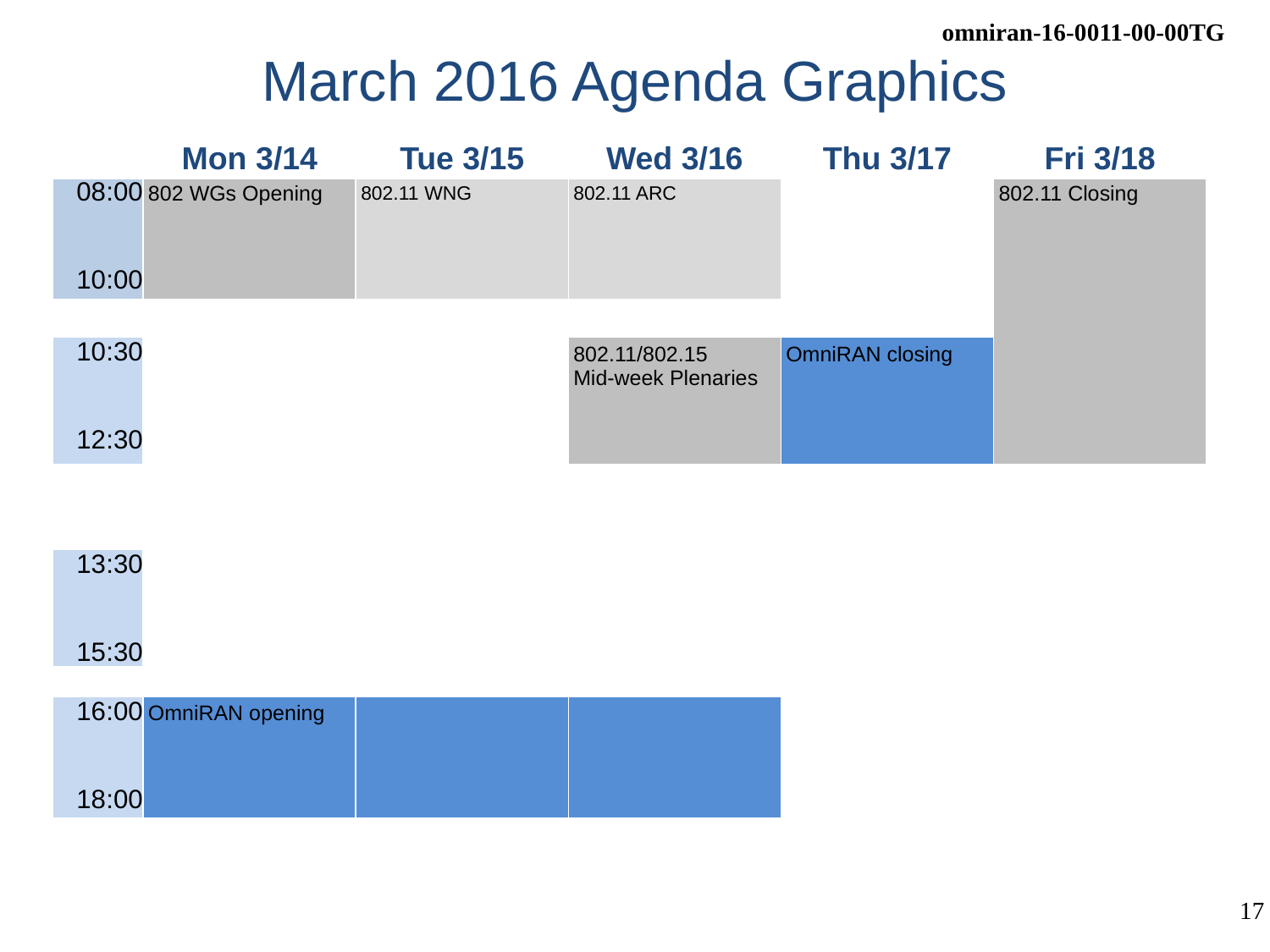

# March 2016 Agenda Graphics
|  | Mon 3/14 | Tue 3/15 | Wed 3/16 | Thu 3/17 | Fri 3/18 |
| --- | --- | --- | --- | --- | --- |
| 08:00 10:00 | 802 WGs Opening | 802.11 WNG | 802.11 ARC |  | 802.11 Closing |
|  |  |  |  |  |  |
| 10:30 12:30 |  |  | 802.11/802.15 Mid-week Plenaries | OmniRAN closing |  |
|  |  |  |  |  |  |
|  |  |  |  |  |  |
| 13:30 15:30 |  |  |  |  |  |
|  |  |  |  |  |  |
|  |  |  |  |  |  |
| 16:00 18:00 | OmniRAN opening |  |  |  |  |
|  |  |  |  |  |  |
|  |  |  |  |  |  |